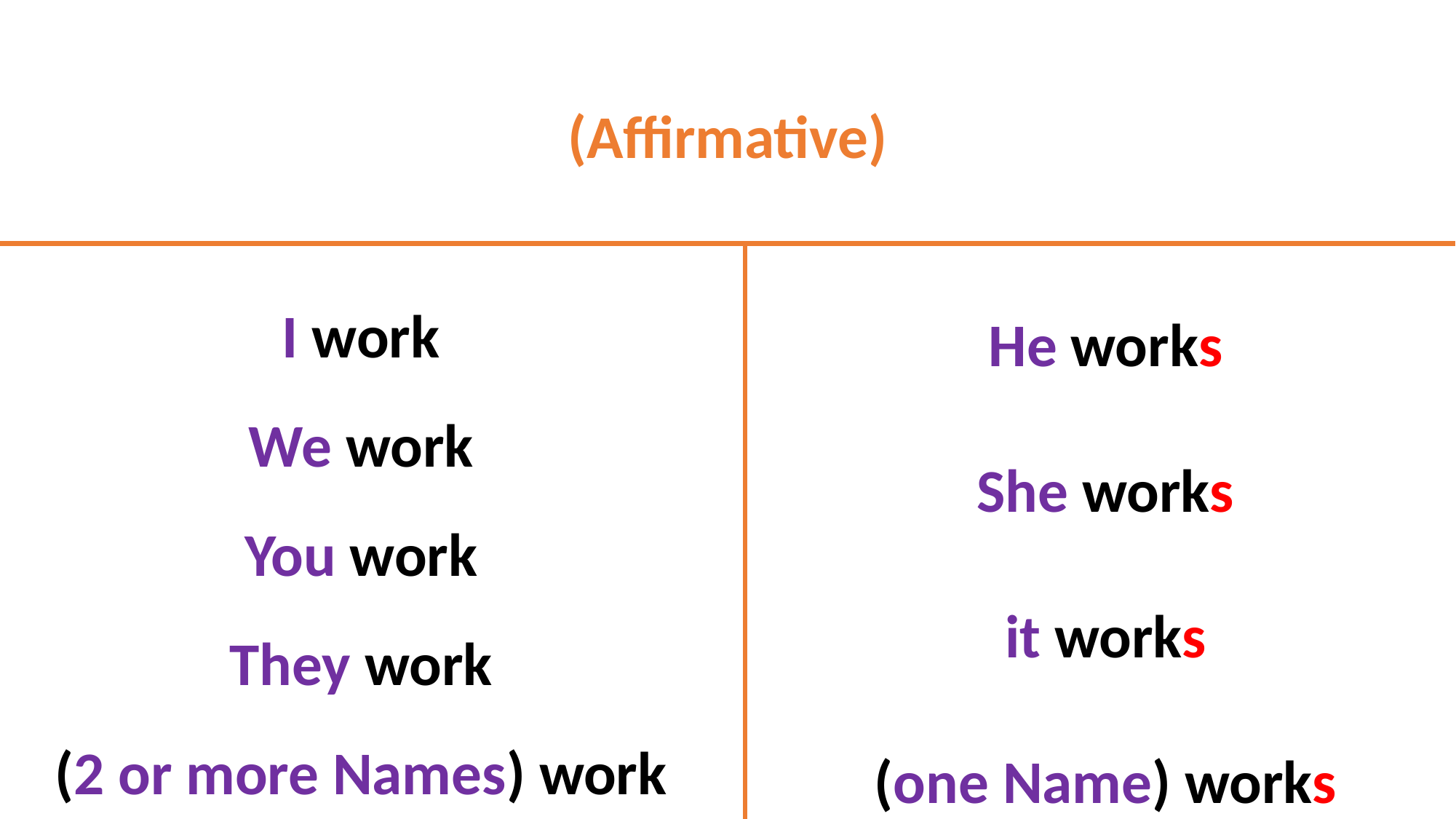

(Affirmative)
He works
She works
it works
(one Name) works
I work
We work
You work
They work
(2 or more Names) work